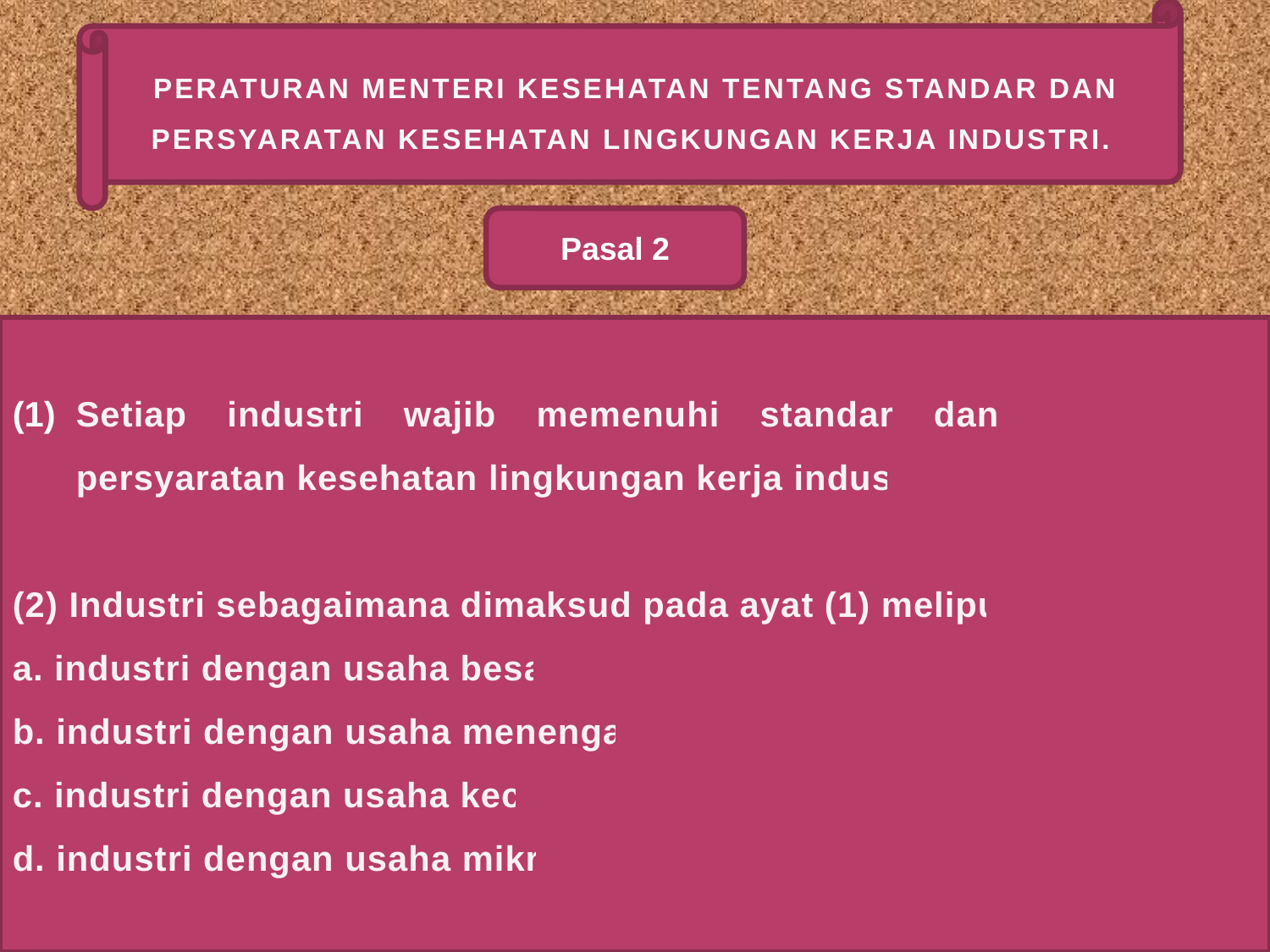

PERATURAN MENTERI KESEHATAN TENTANG STANDAR DAN PERSYARATAN KESEHATAN LINGKUNGAN KERJA INDUSTRI.
Pasal 2

Setiap industri wajib memenuhi standar dan menerapkan persyaratan kesehatan lingkungan kerja industri

(2) Industri sebagaimana dimaksud pada ayat (1) meliputi:
a. industri dengan usaha besar
b. industri dengan usaha menengah
c. industri dengan usaha kecil
d. industri dengan usaha mikro